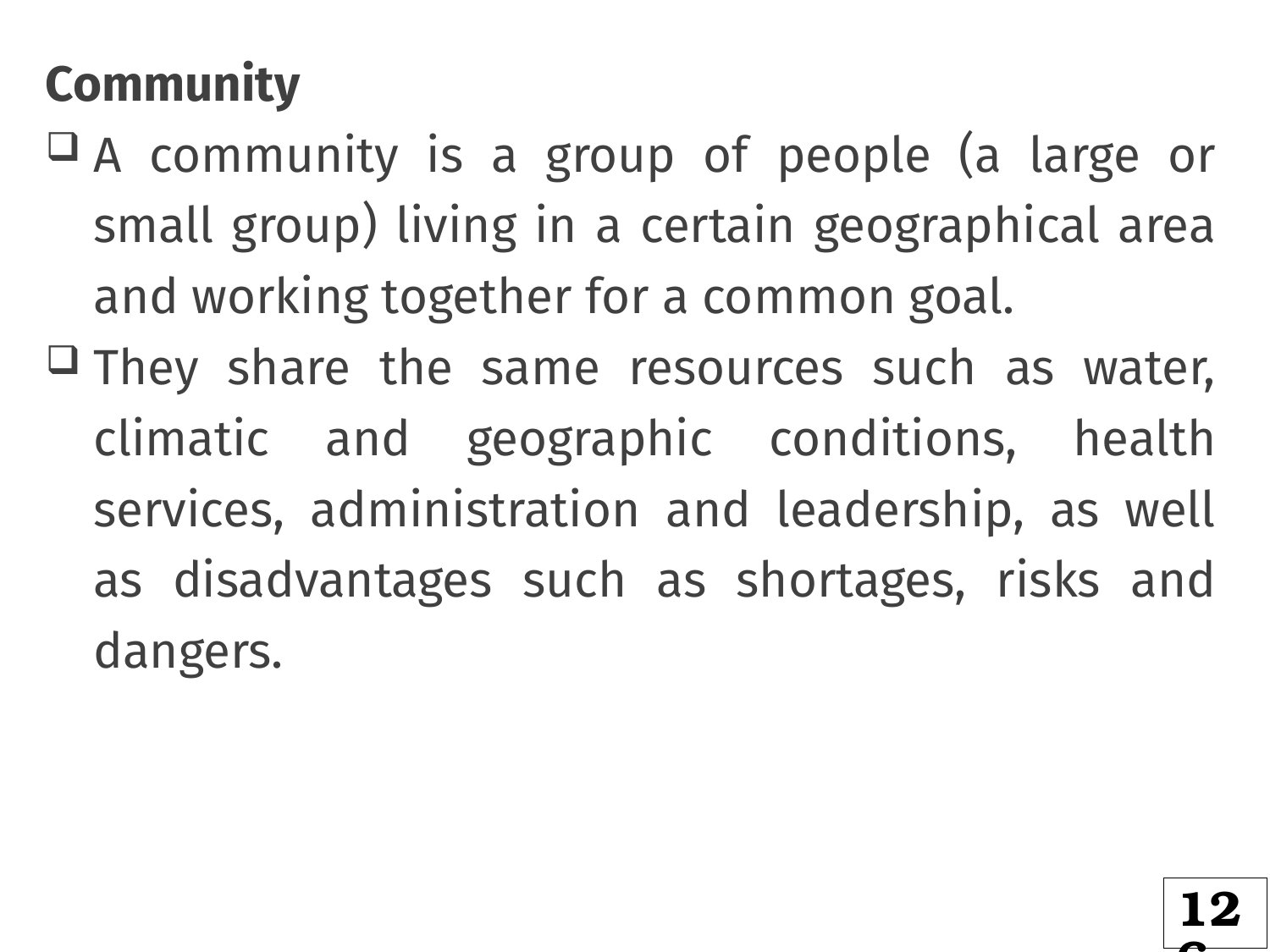

Community
A community is a group of people (a large or small group) living in a certain geographical area and working together for a common goal.
They share the same resources such as water, climatic and geographic conditions, health services, administration and leadership, as well as disadvantages such as shortages, risks and dangers.

126